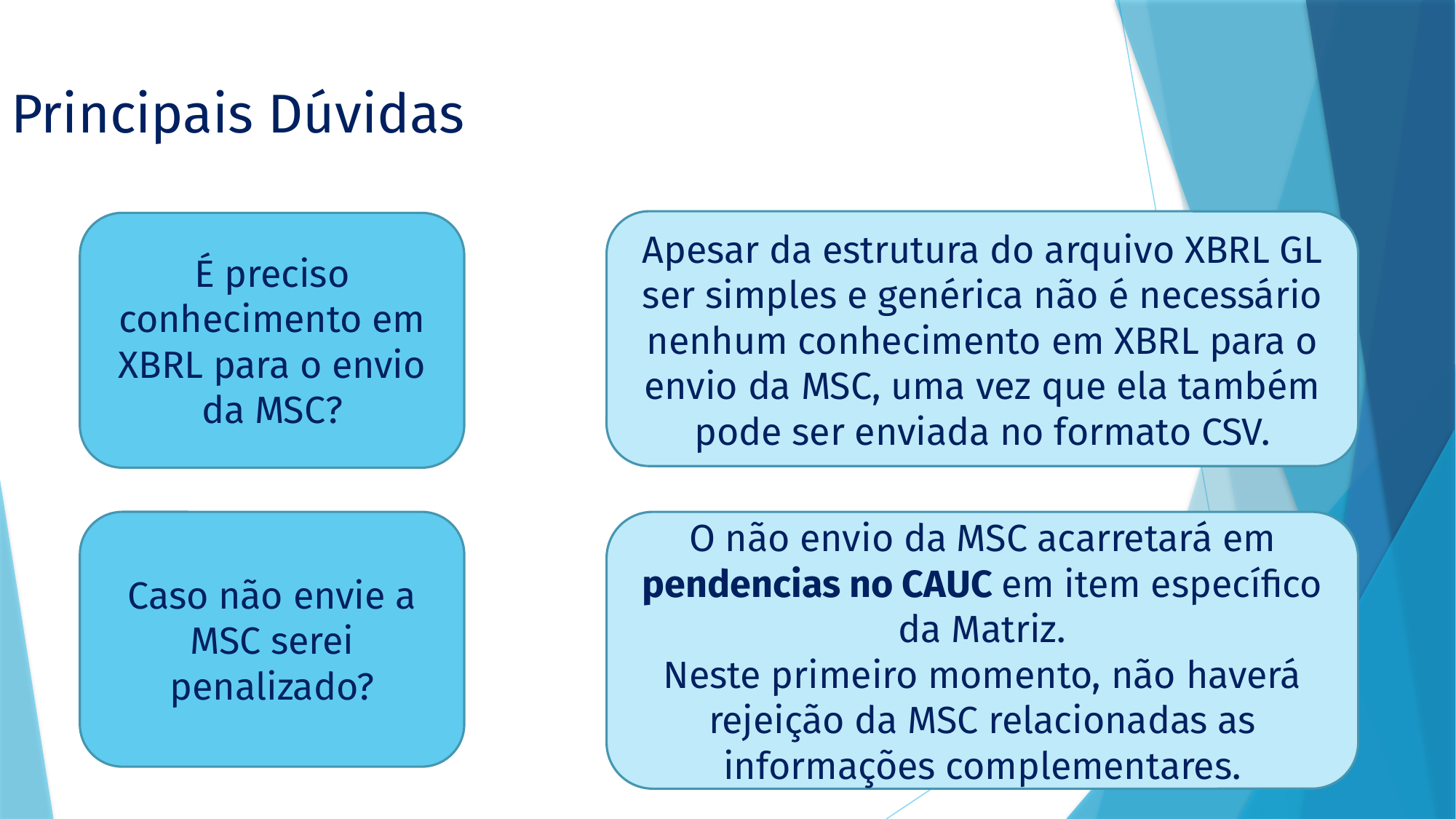

Principais Dúvidas
Apesar da estrutura do arquivo XBRL GL ser simples e genérica não é necessário nenhum conhecimento em XBRL para o envio da MSC, uma vez que ela também pode ser enviada no formato CSV.
É preciso conhecimento em XBRL para o envio da MSC?
Caso não envie a MSC serei penalizado?
O não envio da MSC acarretará em pendencias no CAUC em item específico da Matriz.
Neste primeiro momento, não haverá rejeição da MSC relacionadas as informações complementares.